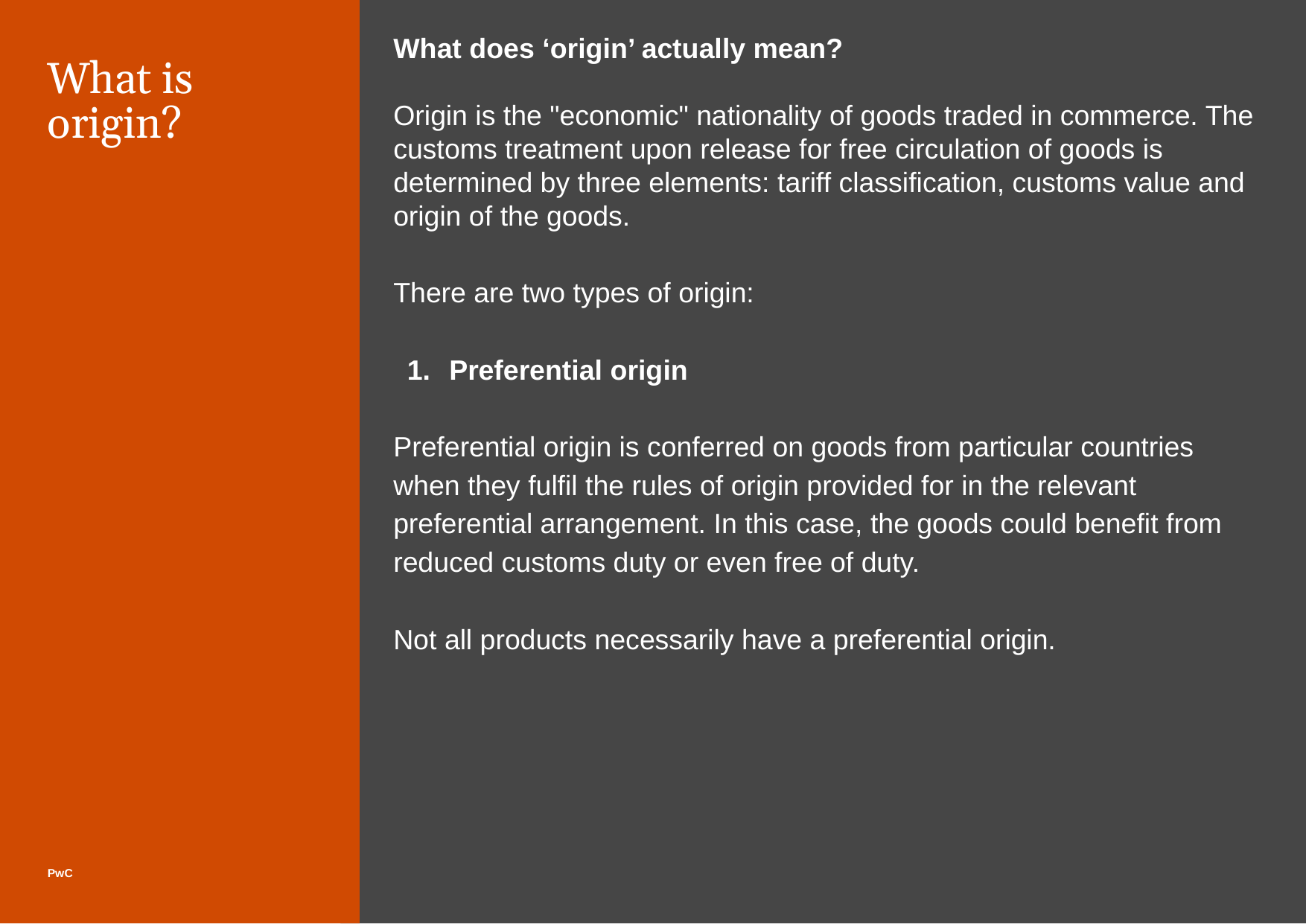

What does ‘origin’ actually mean?

Origin is the "economic" nationality of goods traded in commerce. The customs treatment upon release for free circulation of goods is determined by three elements: tariff classification, customs value and origin of the goods.

There are two types of origin:

Preferential origin

Preferential origin is conferred on goods from particular countries when they fulfil the rules of origin provided for in the relevant preferential arrangement. In this case, the goods could benefit from reduced customs duty or even free of duty.

Not all products necessarily have a preferential origin.
# What is origin?
PwC
5